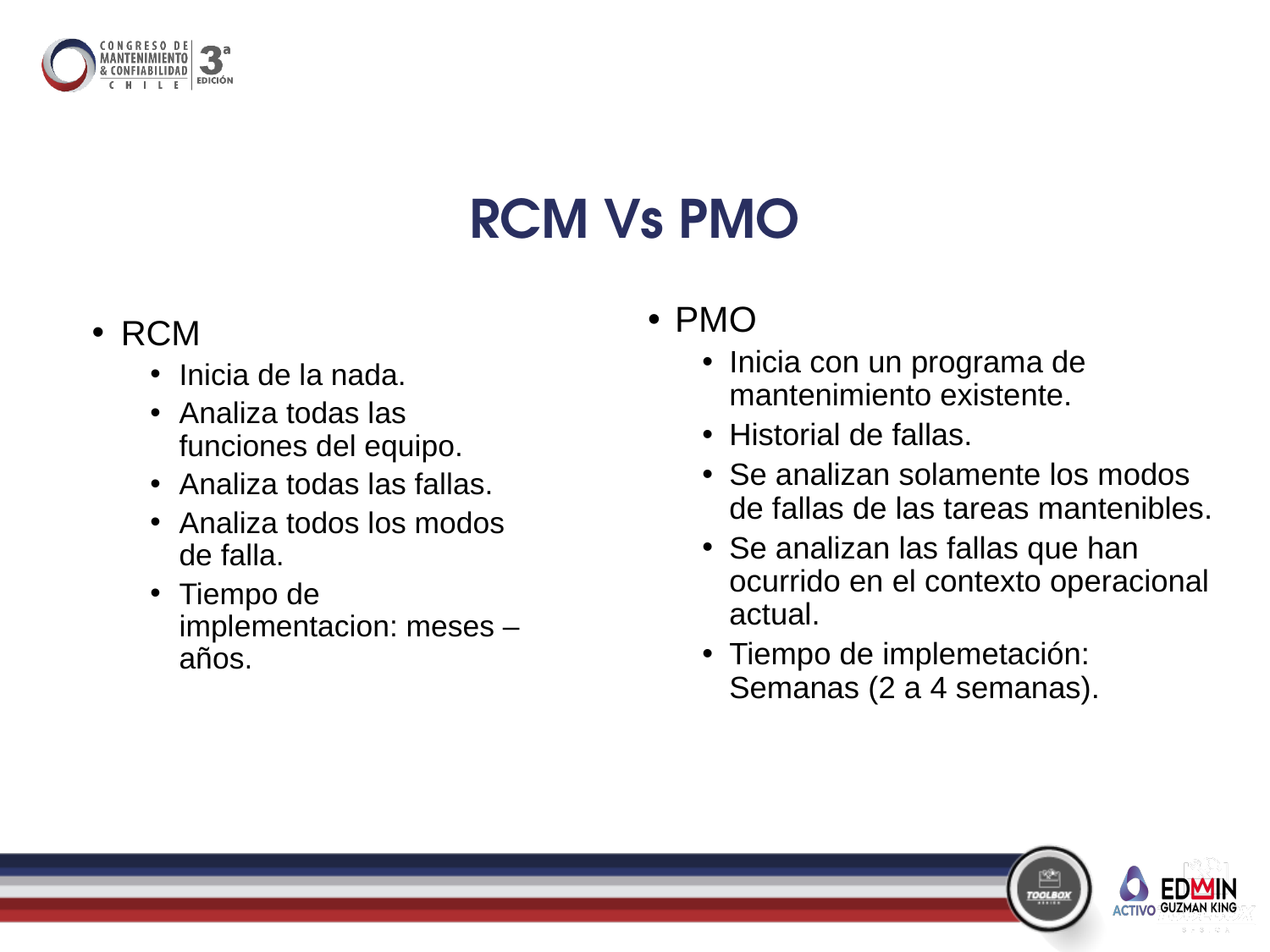

# RCM Vs PMO
PMO
Inicia con un programa de mantenimiento existente.
Historial de fallas.
Se analizan solamente los modos de fallas de las tareas mantenibles.
Se analizan las fallas que han ocurrido en el contexto operacional actual.
Tiempo de implemetación: Semanas (2 a 4 semanas).
RCM
Inicia de la nada.
Analiza todas las funciones del equipo.
Analiza todas las fallas.
Analiza todos los modos de falla.
Tiempo de implementacion: meses – años.